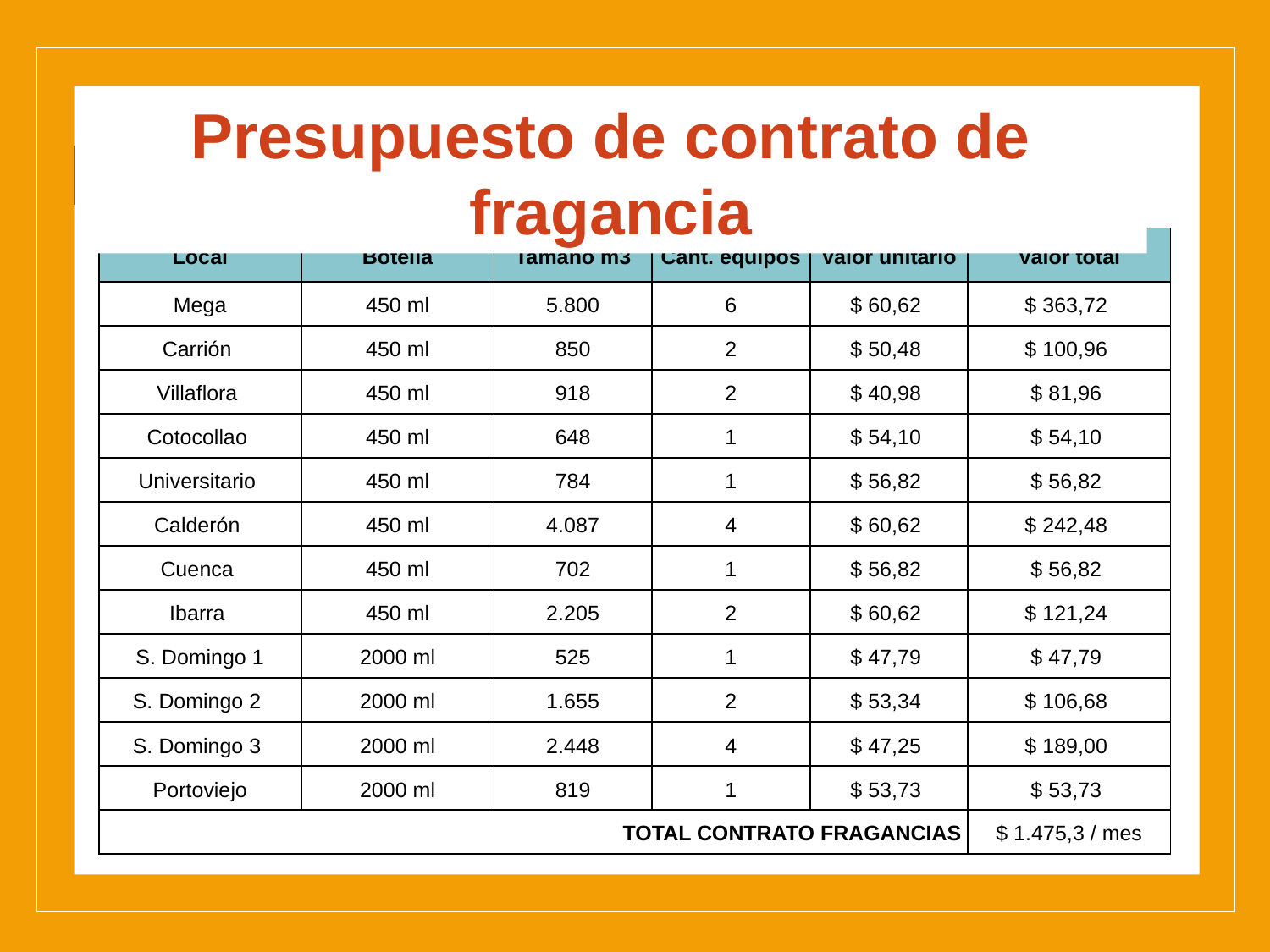

Presupuesto de contrato de fragancia
| Local | Botella | Tamaño m3 | Cant. equipos | Valor unitario | Valor total |
| --- | --- | --- | --- | --- | --- |
| Mega | 450 ml | 5.800 | 6 | $ 60,62 | $ 363,72 |
| Carrión | 450 ml | 850 | 2 | $ 50,48 | $ 100,96 |
| Villaflora | 450 ml | 918 | 2 | $ 40,98 | $ 81,96 |
| Cotocollao | 450 ml | 648 | 1 | $ 54,10 | $ 54,10 |
| Universitario | 450 ml | 784 | 1 | $ 56,82 | $ 56,82 |
| Calderón | 450 ml | 4.087 | 4 | $ 60,62 | $ 242,48 |
| Cuenca | 450 ml | 702 | 1 | $ 56,82 | $ 56,82 |
| Ibarra | 450 ml | 2.205 | 2 | $ 60,62 | $ 121,24 |
| S. Domingo 1 | 2000 ml | 525 | 1 | $ 47,79 | $ 47,79 |
| S. Domingo 2 | 2000 ml | 1.655 | 2 | $ 53,34 | $ 106,68 |
| S. Domingo 3 | 2000 ml | 2.448 | 4 | $ 47,25 | $ 189,00 |
| Portoviejo | 2000 ml | 819 | 1 | $ 53,73 | $ 53,73 |
| TOTAL CONTRATO FRAGANCIAS |  |  |  |  | $ 1.475,3 / mes |